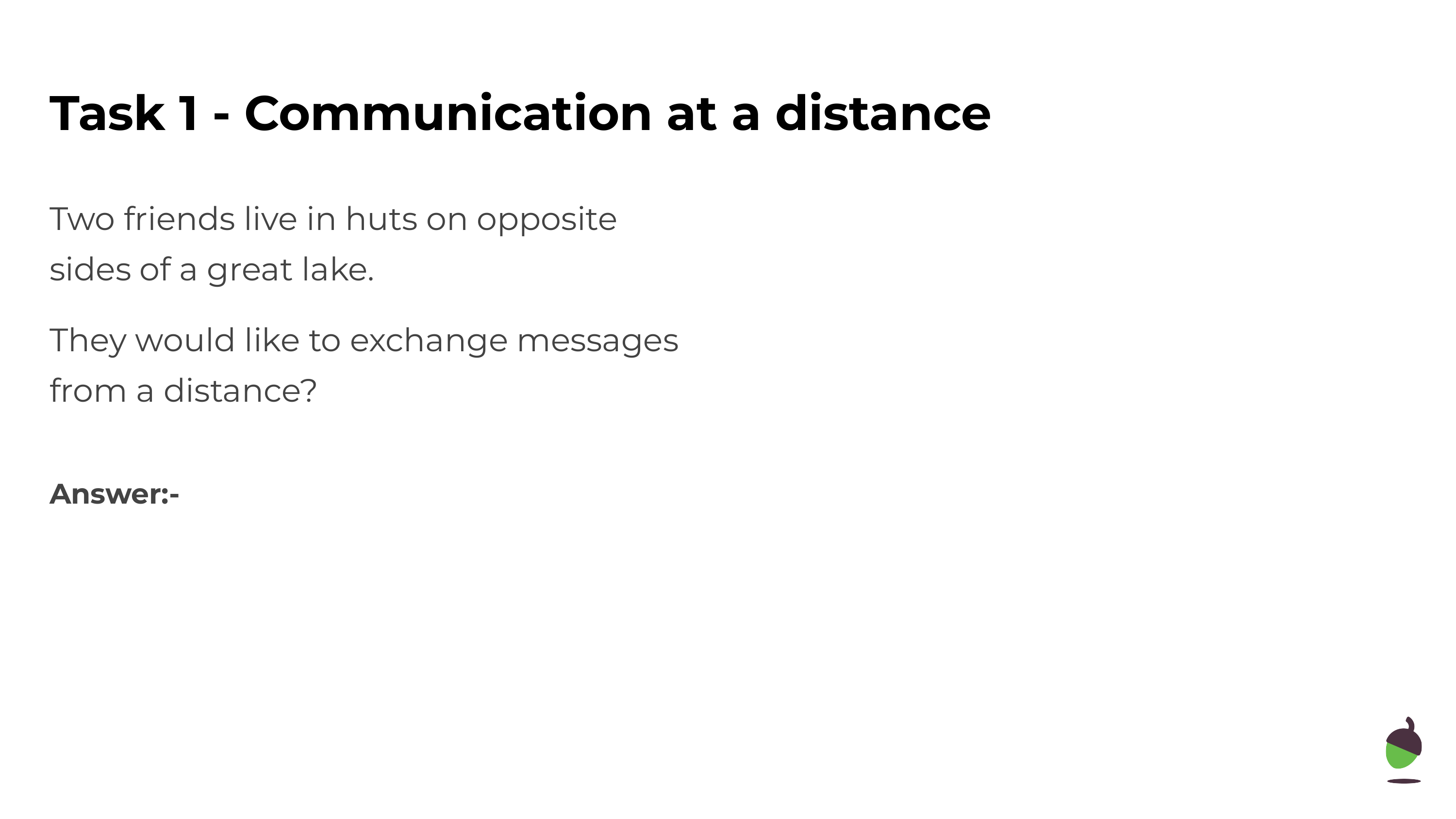

# Task 1 - Communication at a distance
Two friends live in huts on opposite sides of a great lake.
They would like to exchange messages from a distance?
Answer:-